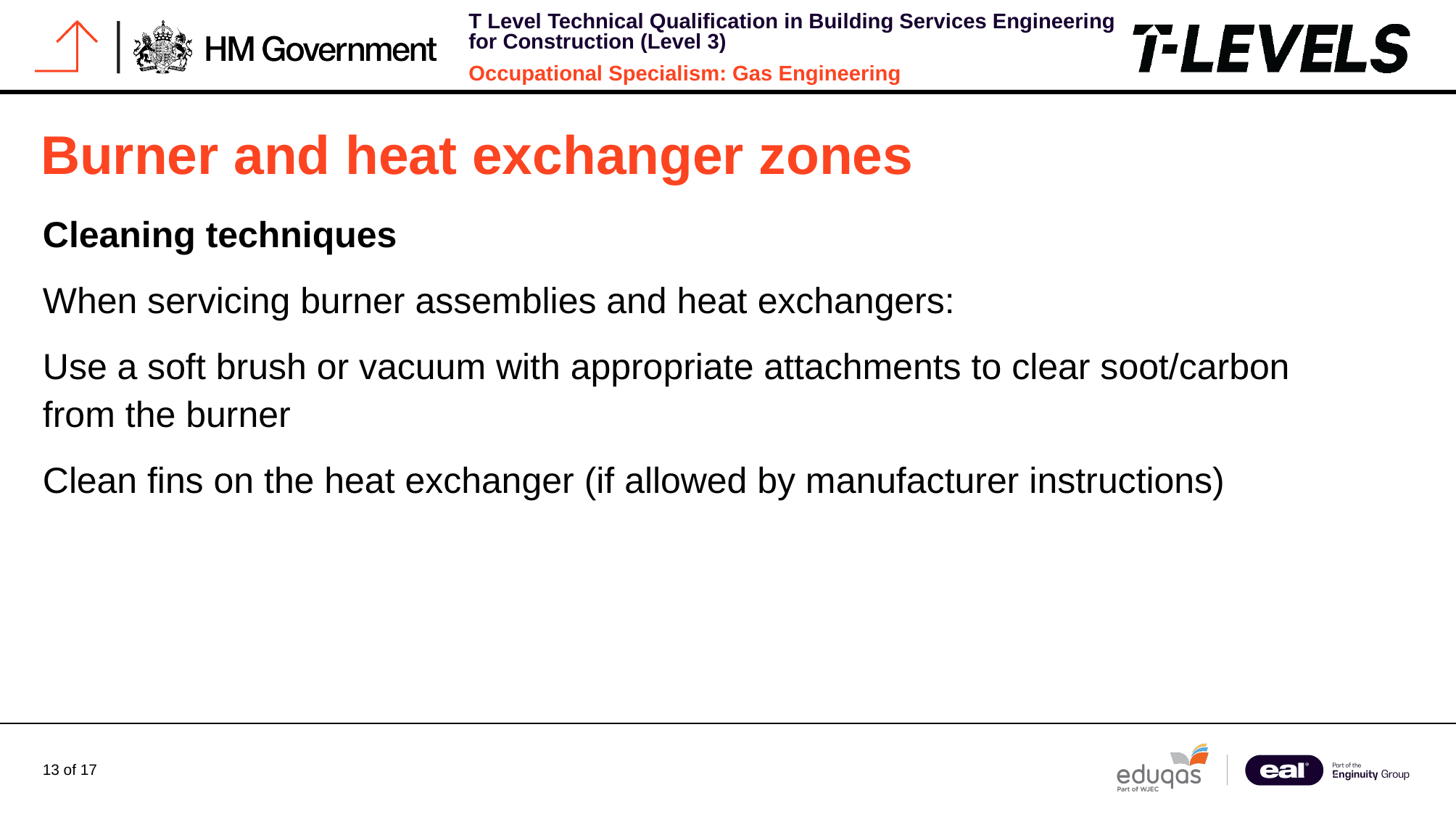

# Burner and heat exchanger zones
Cleaning techniques
When servicing burner assemblies and heat exchangers:
Use a soft brush or vacuum with appropriate attachments to clear soot/carbon from the burner
Clean fins on the heat exchanger (if allowed by manufacturer instructions)